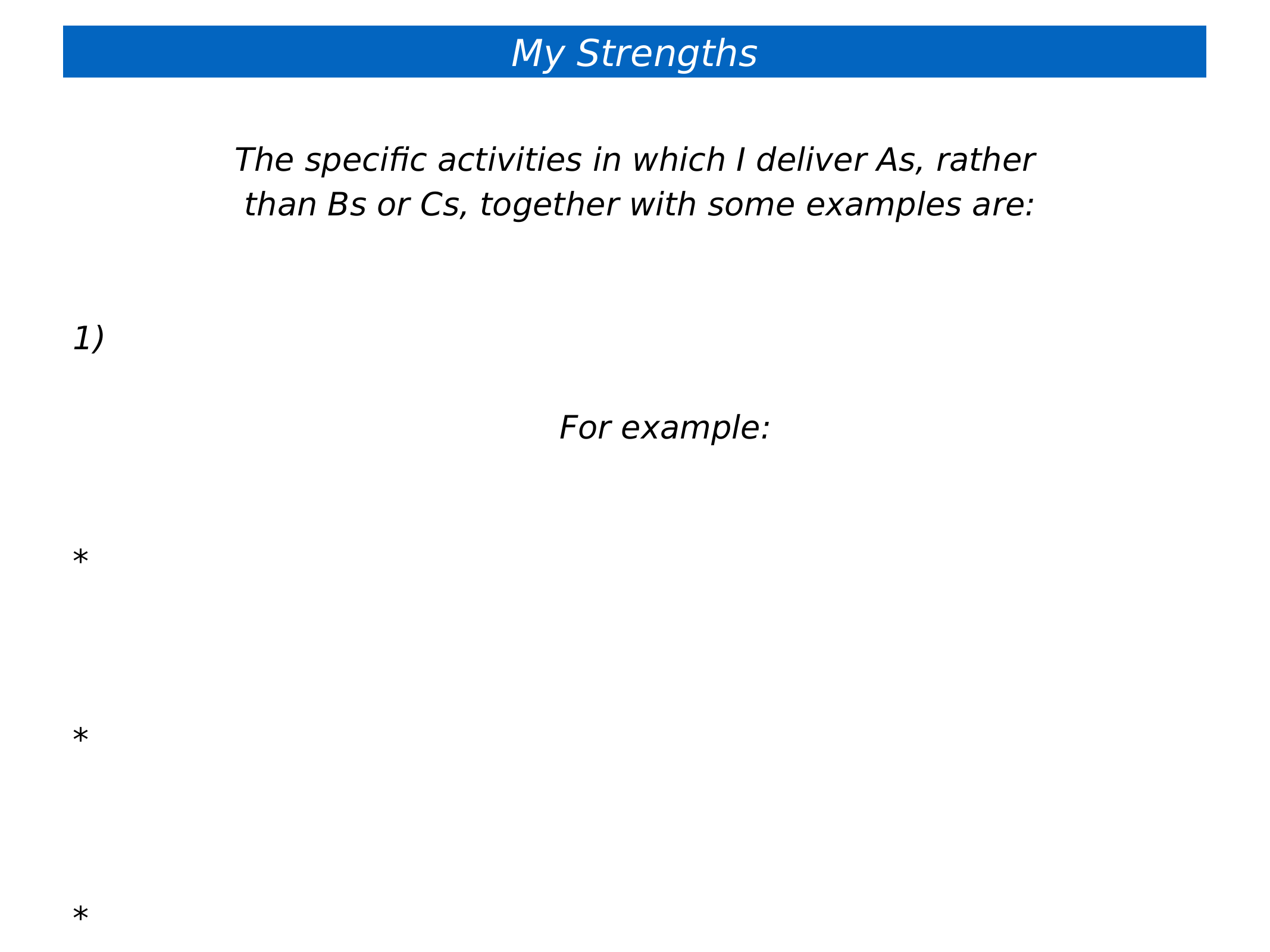

My Strengths
The specific activities in which I deliver As, rather
than Bs or Cs, together with some examples are:

1)

	For example:

*

*

*